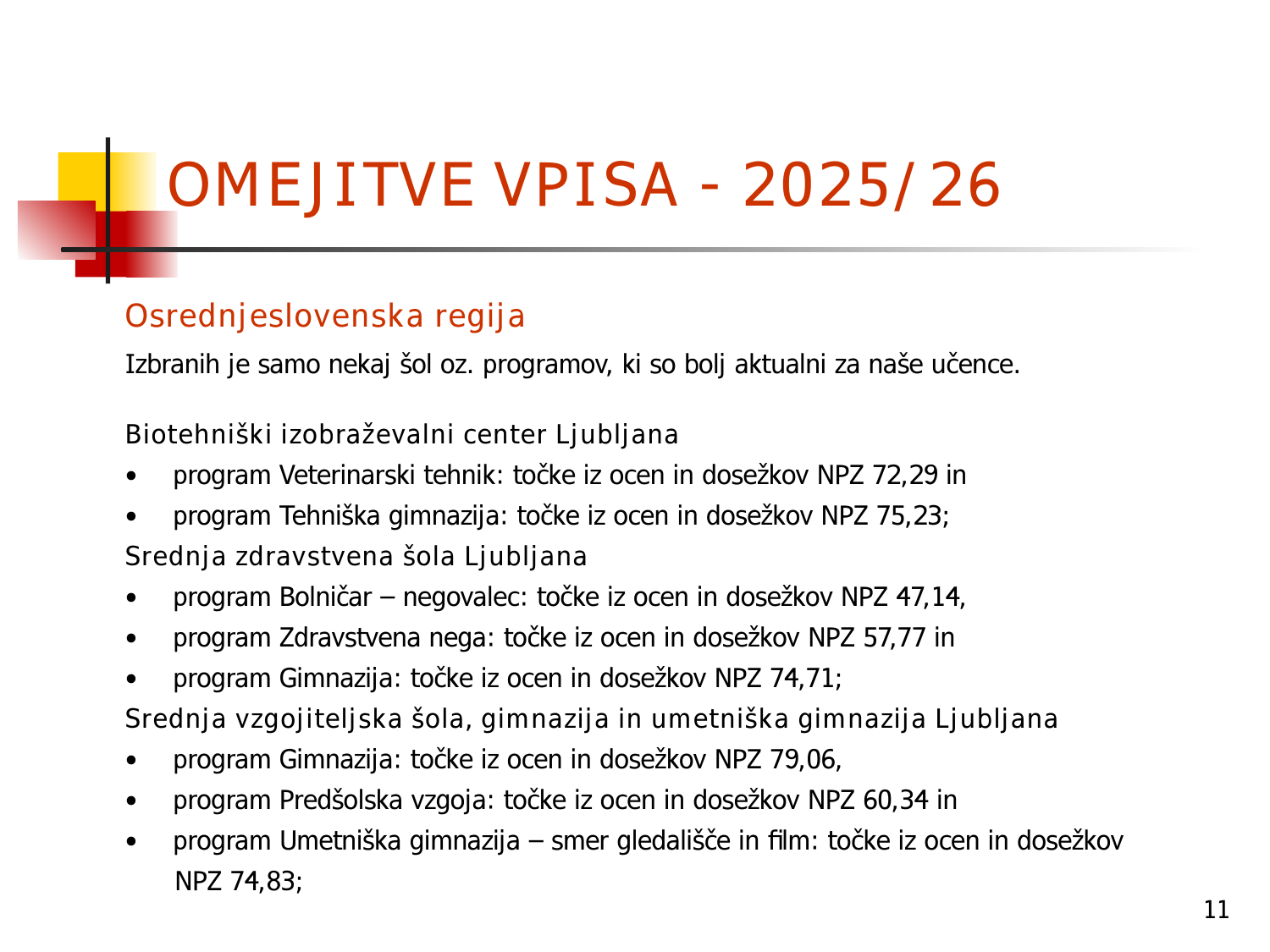

# OMEJITVE VPISA - 2025/26
Osrednjeslovenska regija
Izbranih je samo nekaj šol oz. programov, ki so bolj aktualni za naše učence.

Biotehniški izobraževalni center Ljubljana
•	program Veterinarski tehnik: točke iz ocen in dosežkov NPZ 72,29 in
•	program Tehniška gimnazija: točke iz ocen in dosežkov NPZ 75,23;
Srednja zdravstvena šola Ljubljana
•	program Bolničar – negovalec: točke iz ocen in dosežkov NPZ 47,14,
•	program Zdravstvena nega: točke iz ocen in dosežkov NPZ 57,77 in
•	program Gimnazija: točke iz ocen in dosežkov NPZ 74,71;
Srednja vzgojiteljska šola, gimnazija in umetniška gimnazija Ljubljana
•	program Gimnazija: točke iz ocen in dosežkov NPZ 79,06,
•	program Predšolska vzgoja: točke iz ocen in dosežkov NPZ 60,34 in
•	program Umetniška gimnazija – smer gledališče in film: točke iz ocen in dosežkov
      NPZ 74,83;

11